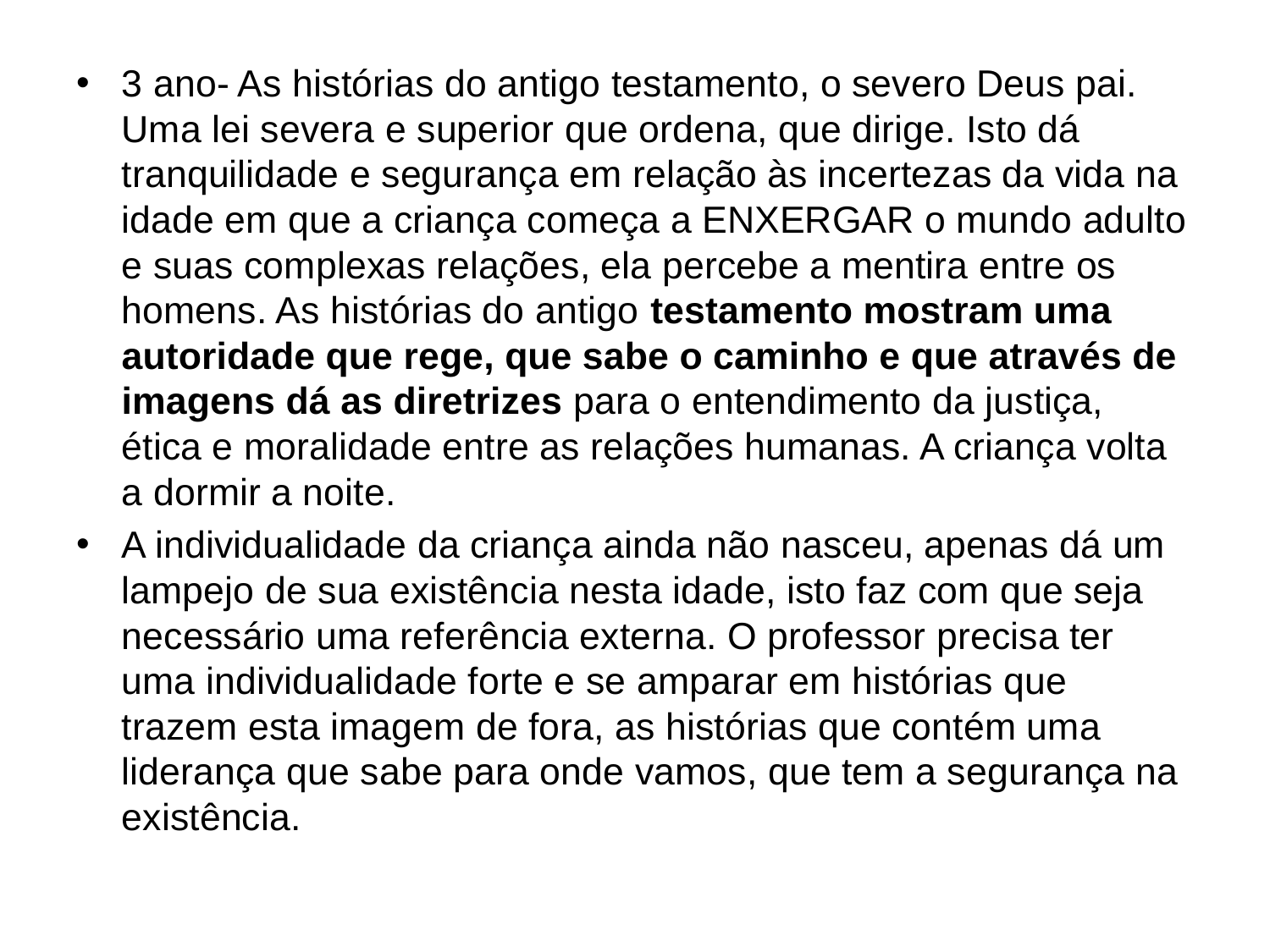

3 ano- As histórias do antigo testamento, o severo Deus pai. Uma lei severa e superior que ordena, que dirige. Isto dá tranquilidade e segurança em relação às incertezas da vida na idade em que a criança começa a ENXERGAR o mundo adulto e suas complexas relações, ela percebe a mentira entre os homens. As histórias do antigo testamento mostram uma autoridade que rege, que sabe o caminho e que através de imagens dá as diretrizes para o entendimento da justiça, ética e moralidade entre as relações humanas. A criança volta a dormir a noite.
A individualidade da criança ainda não nasceu, apenas dá um lampejo de sua existência nesta idade, isto faz com que seja necessário uma referência externa. O professor precisa ter uma individualidade forte e se amparar em histórias que trazem esta imagem de fora, as histórias que contém uma liderança que sabe para onde vamos, que tem a segurança na existência.